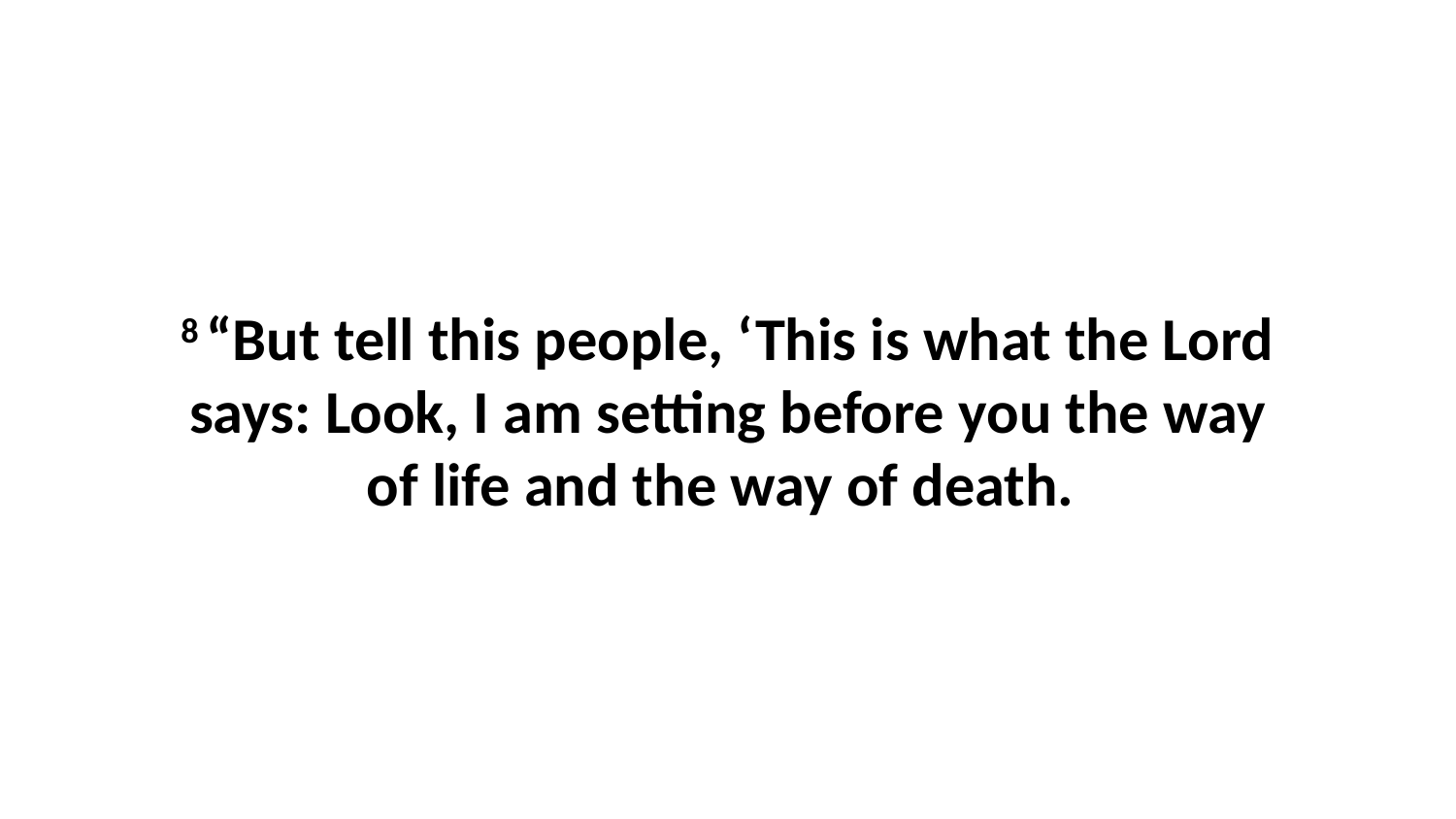

8 “But tell this people, ‘This is what the Lord says: Look, I am setting before you the way of life and the way of death.